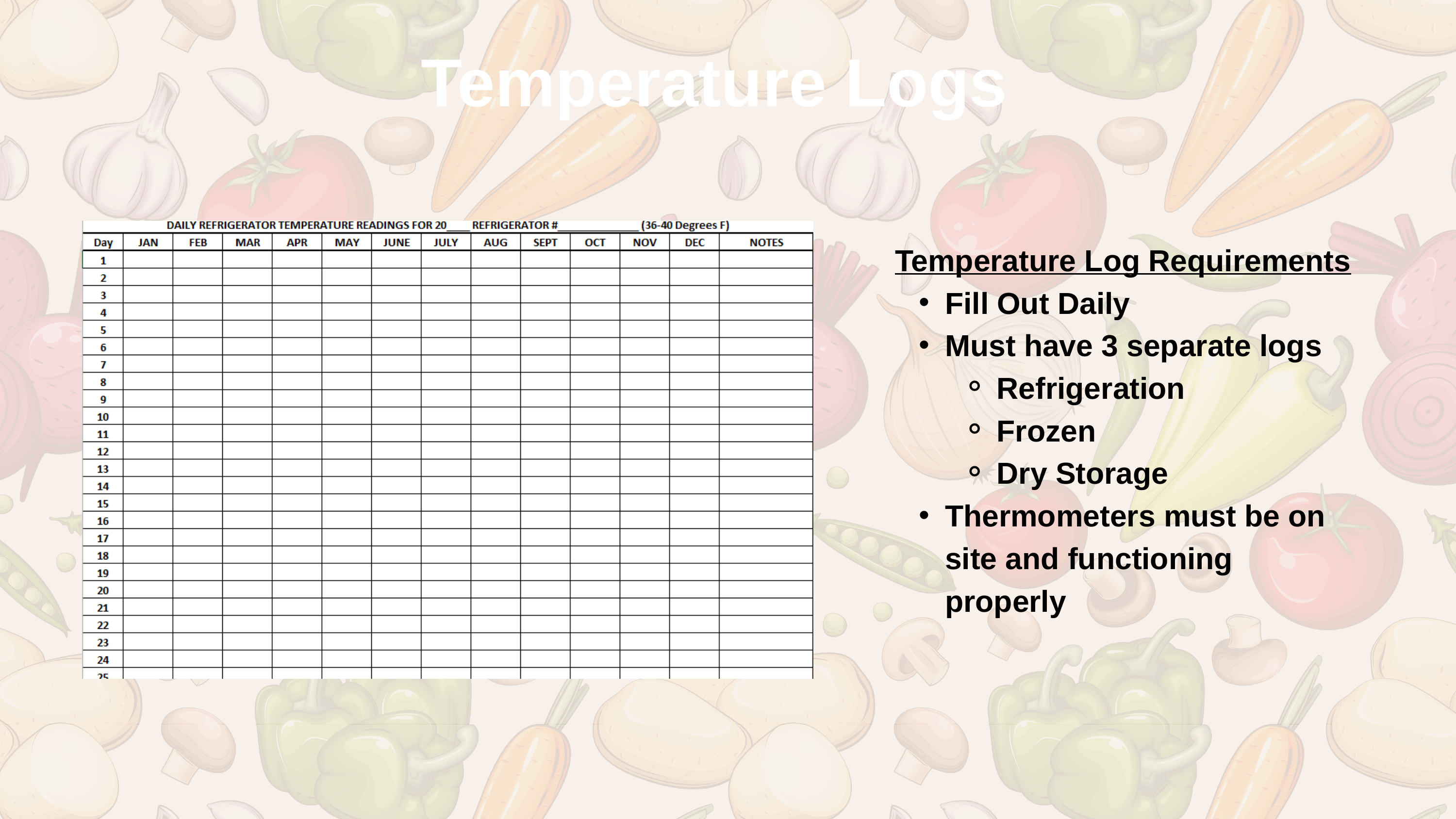

Temperature Logs

Temperature Log Requirements
Fill Out Daily
Must have 3 separate logs
Refrigeration
Frozen
Dry Storage
Thermometers must be on site and functioning properly